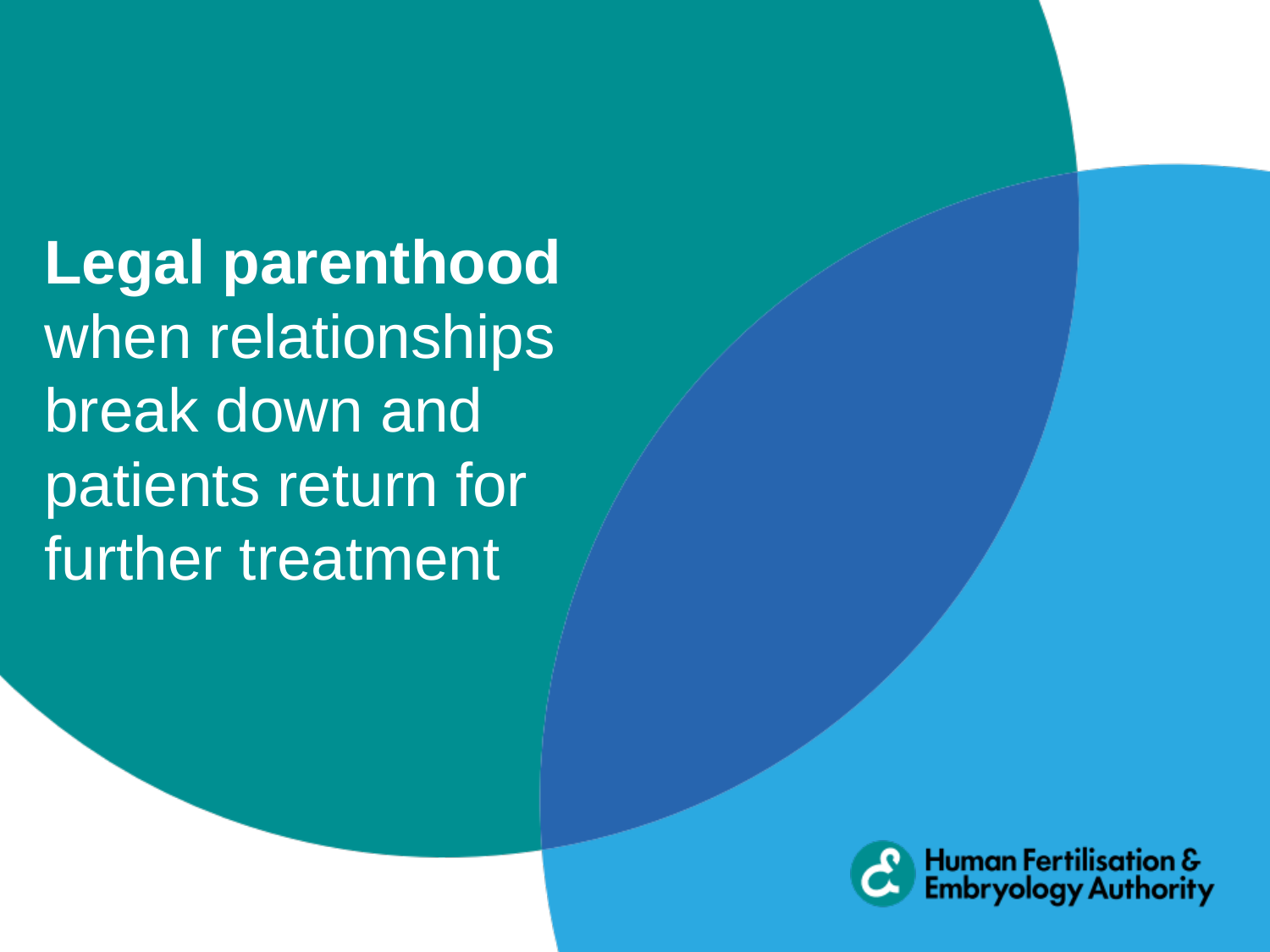

Legal parenthood when relationships break down and patients return for further treatment